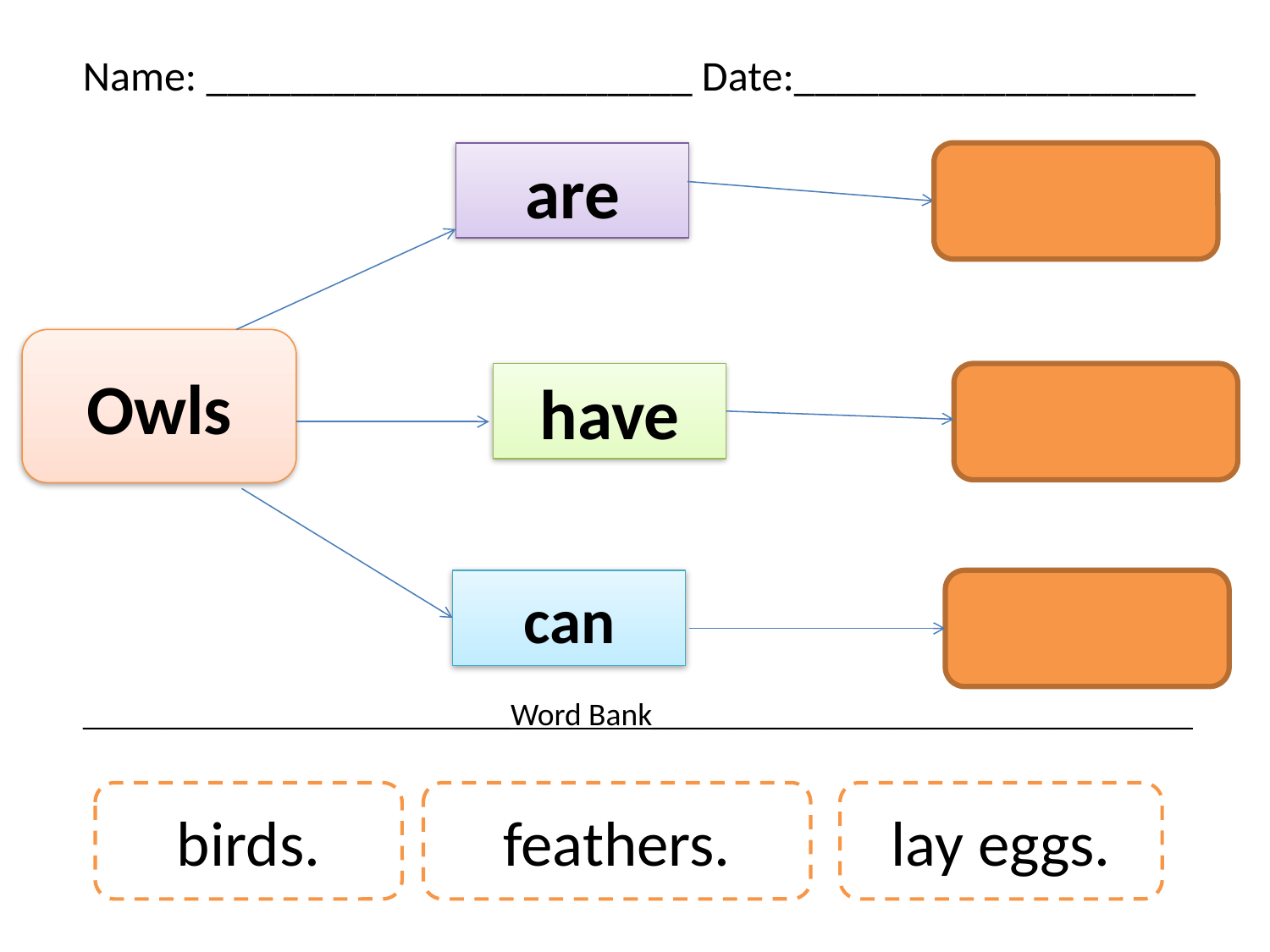

# Name: _______________________ Date:___________________
are

Owls
have

can

___________________________Word Bank__________________________________
birds.
feathers.
lay eggs.